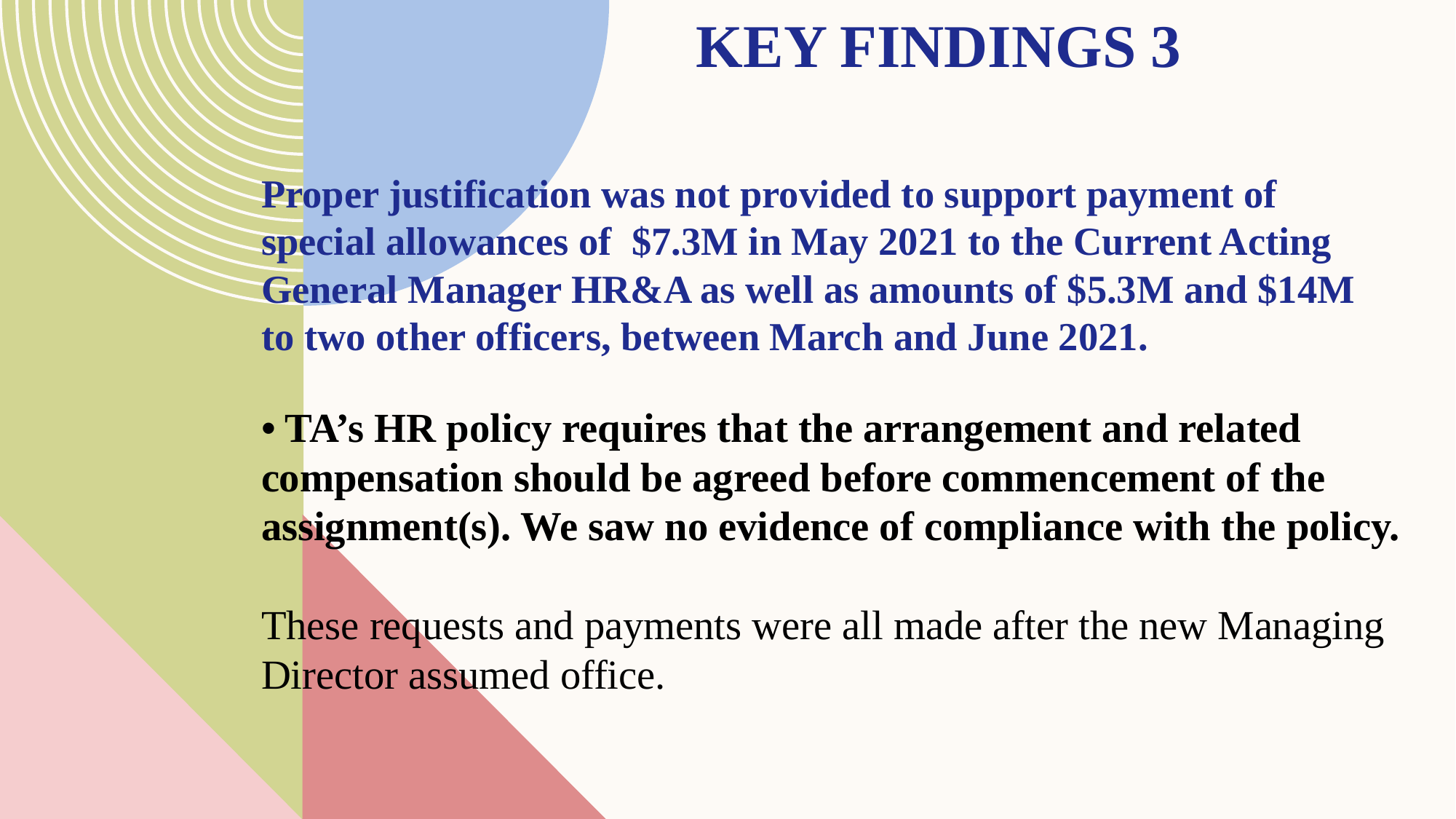

Key findings 3
# Proper justification was not provided to support payment of special allowances of  $7.3M in May 2021 to the Current Acting General Manager HR&A as well as amounts of $5.3M and $14M  to two other officers, between March and June 2021. • TA’s HR policy requires that the arrangement and related compensation should be agreed before commencement of the assignment(s). We saw no evidence of compliance with the policy. These requests and payments were all made after the new Managing Director assumed office.